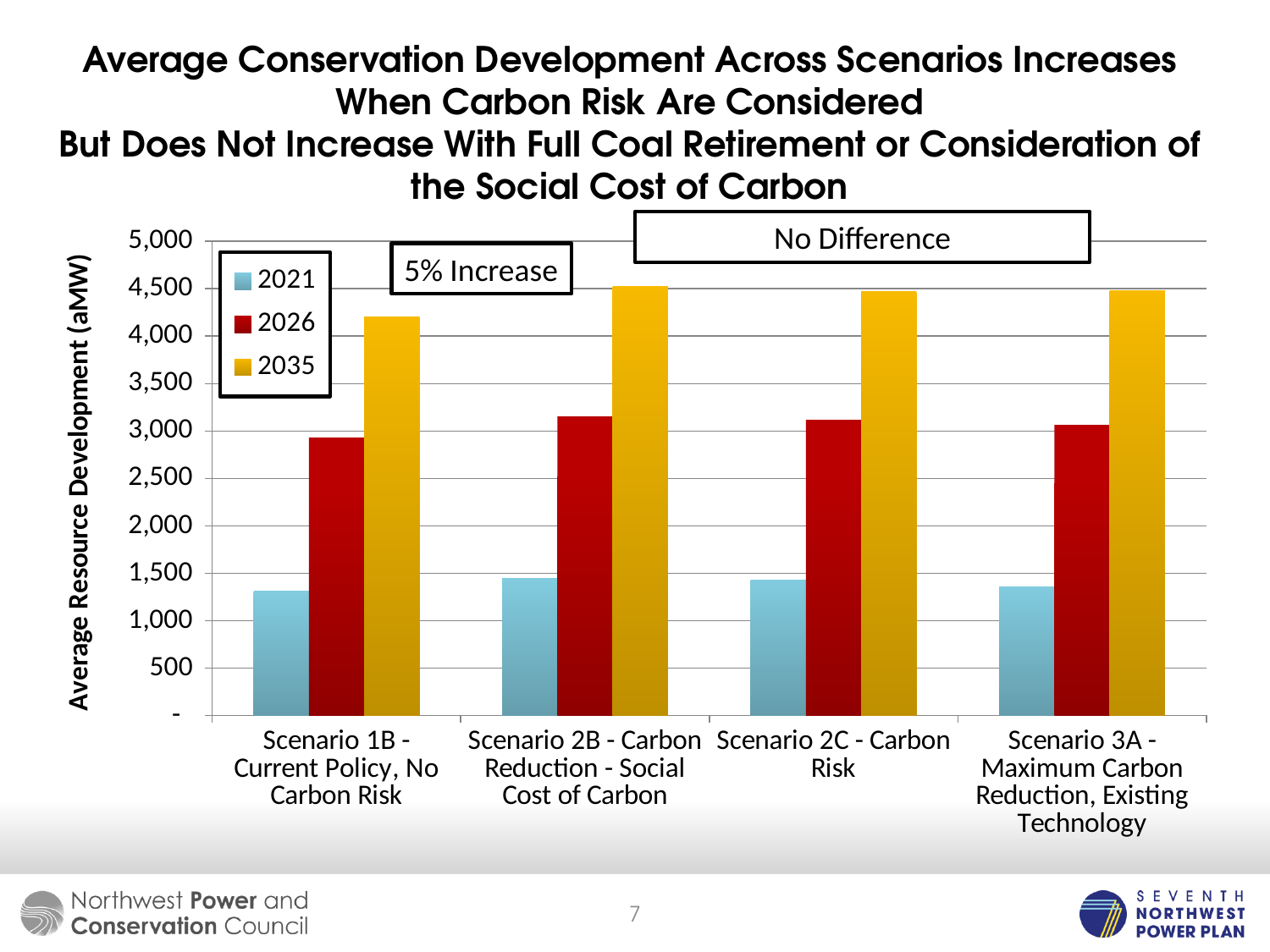

# Average Conservation Development Across Scenarios Increases When Carbon Risk Are Considered But Does Not Increase With Full Coal Retirement or Consideration of the Social Cost of Carbon

### Chart

| Category | 2021 | 2026 | 2035 |
|---|---|---|---|
| Scenario 1B - Current Policy, No Carbon Risk | 1307.30625 | 2923.61875 | 4201.686250000003 |
| Scenario 2B - Carbon Reduction - Social Cost of Carbon | 1442.9262500000007 | 3150.56375 | 4524.33 |
| Scenario 2C - Carbon Risk | 1425.34625 | 3114.1975 | 4469.312500000003 |
| Scenario 3A - Maximum Carbon Reduction, Existing Technology | 1355.3975 | 3057.02125 | 4479.505 |
No Difference
5% Increase
7